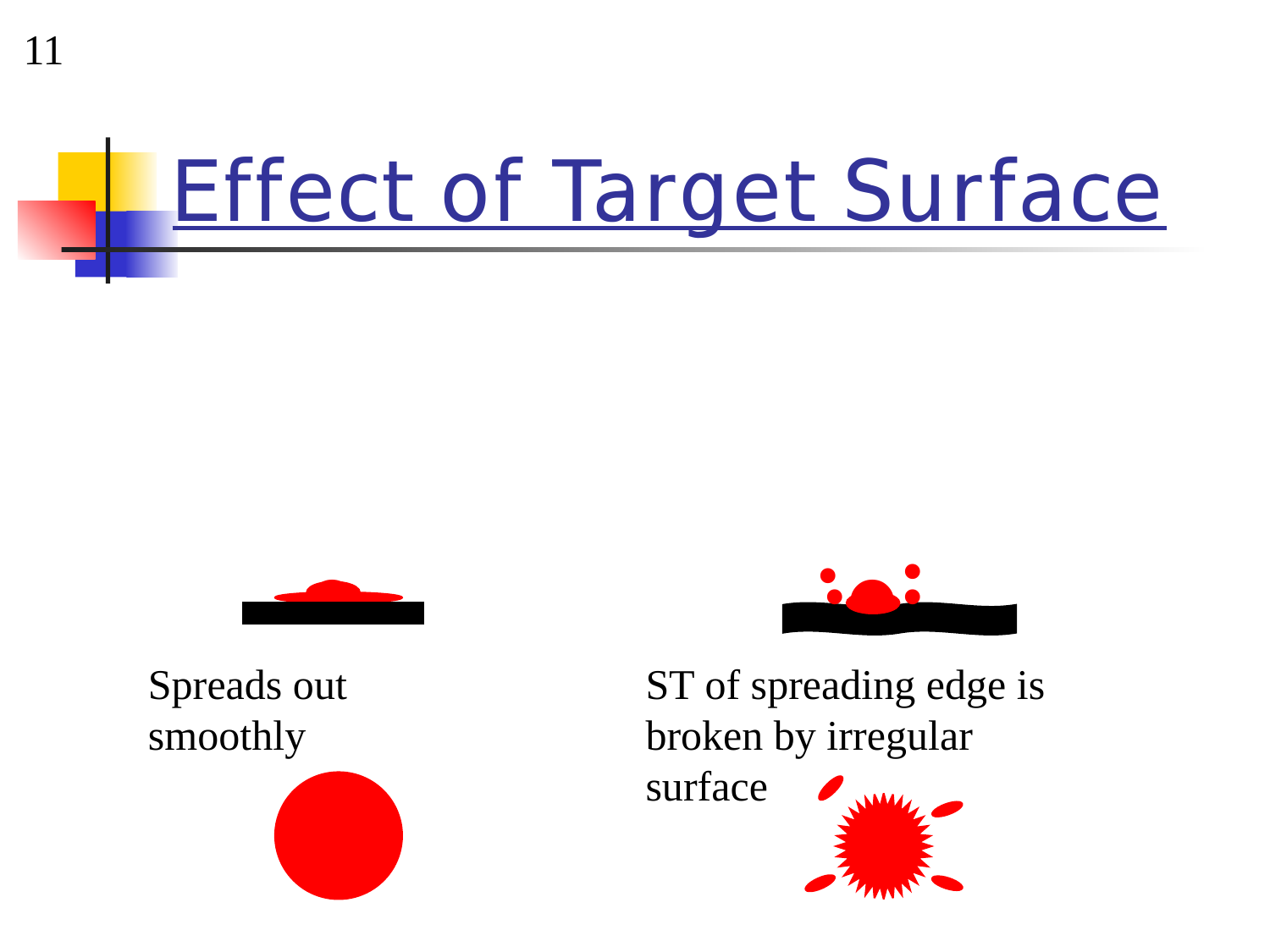

11
# Effect of Target Surface
.
.
.
.
.
.

Spreads out smoothly
ST of spreading edge is
broken by irregular surface